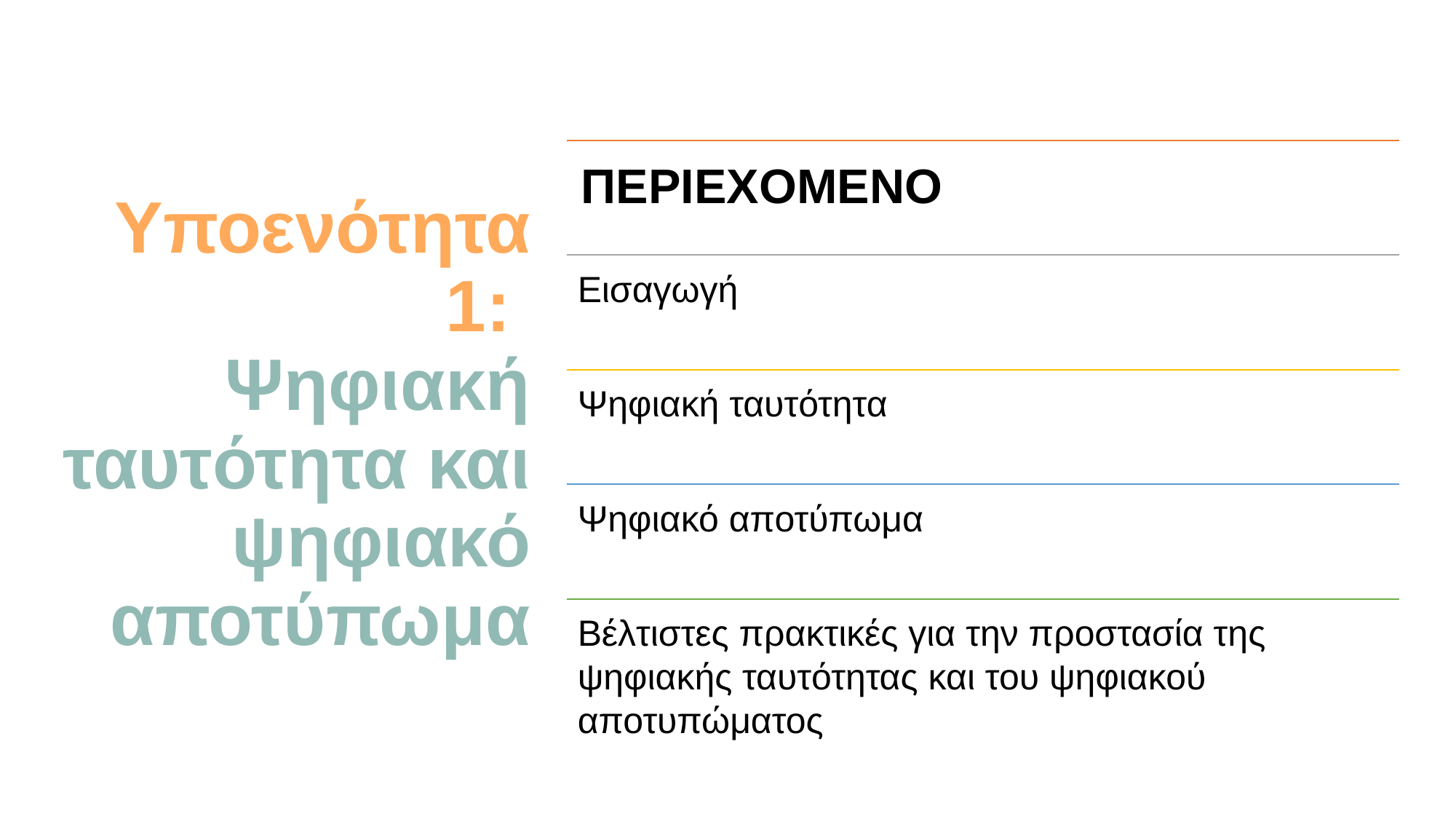

# Υποενότητα 1: Ψηφιακή ταυτότητα και ψηφιακό αποτύπωμα

ΠΕΡΙΕΧΟΜΕΝΟ

Εισαγωγή

Ψηφιακή ταυτότητα

Ψηφιακό αποτύπωμα

Βέλτιστες πρακτικές για την προστασία της ψηφιακής ταυτότητας και του ψηφιακού αποτυπώματος